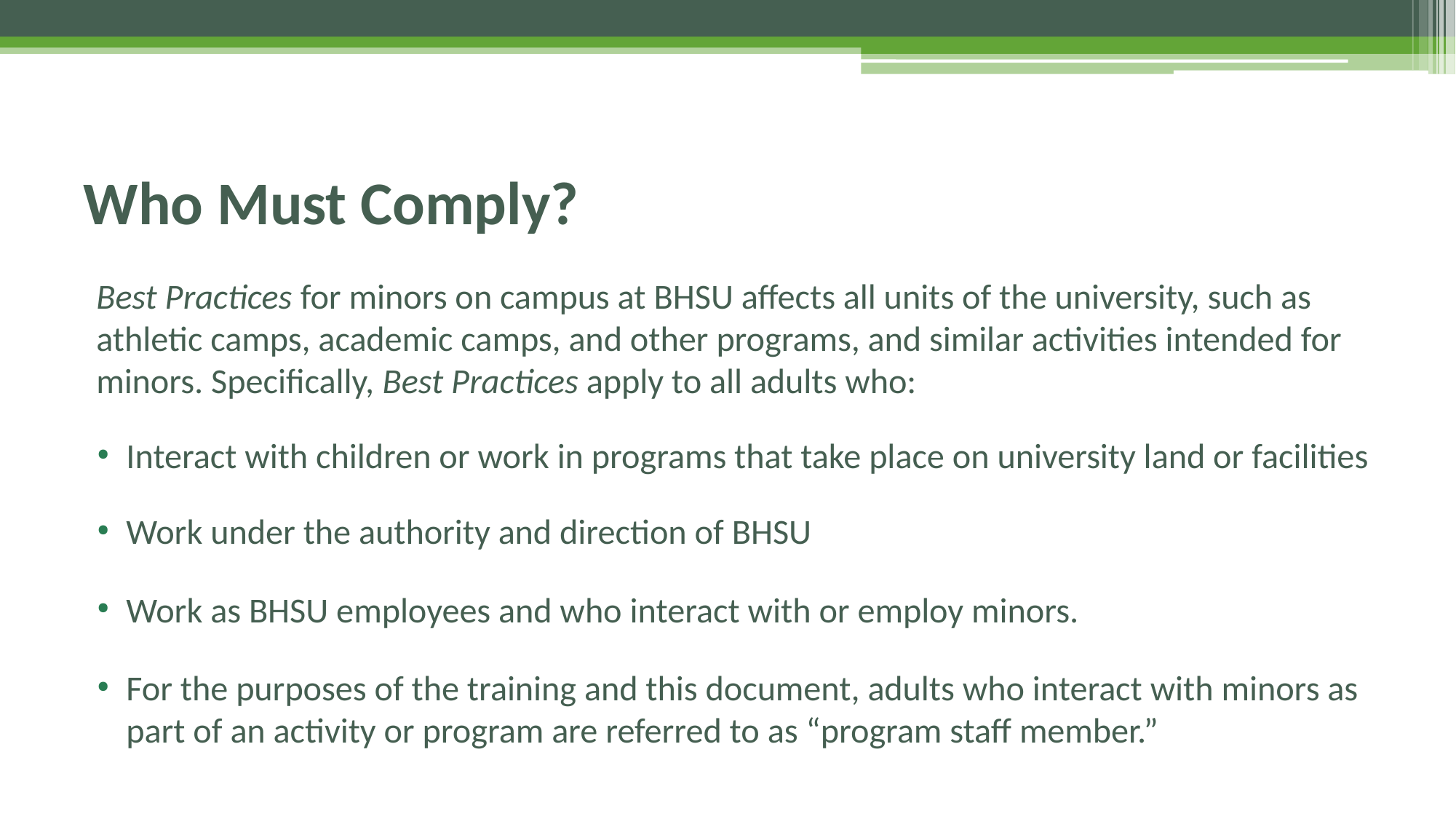

# Who Must Comply?
Best Practices for minors on campus at BHSU affects all units of the university, such as athletic camps, academic camps, and other programs, and similar activities intended for minors. Specifically, Best Practices apply to all adults who:

Interact with children or work in programs that take place on university land or facilities

Work under the authority and direction of BHSU

Work as BHSU employees and who interact with or employ minors.

For the purposes of the training and this document, adults who interact with minors as part of an activity or program are referred to as “program staff member.”